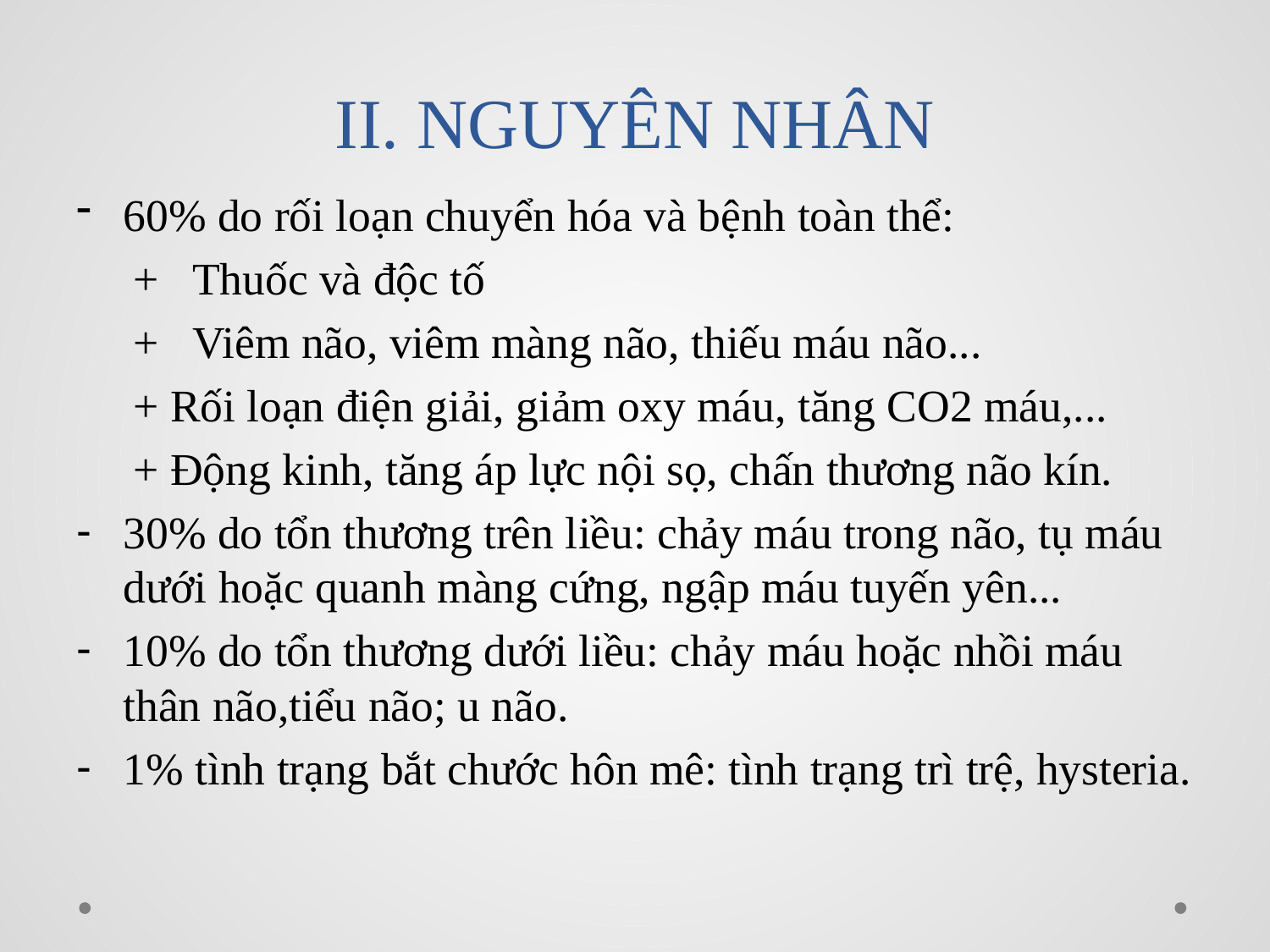

# II. NGUYÊN NHÂN
60% do rối loạn chuyển hóa và bệnh toàn thể:
     +   Thuốc và độc tố
     +   Viêm não, viêm màng não, thiếu máu não...
     + Rối loạn điện giải, giảm oxy máu, tăng CO2 máu,...
     + Động kinh, tăng áp lực nội sọ, chấn thương não kín.
30% do tổn thương trên liều: chảy máu trong não, tụ máu dưới hoặc quanh màng cứng, ngập máu tuyến yên...
10% do tổn thương dưới liều: chảy máu hoặc nhồi máu thân não,tiểu não; u não.
1% tình trạng bắt chước hôn mê: tình trạng trì trệ, hysteria.